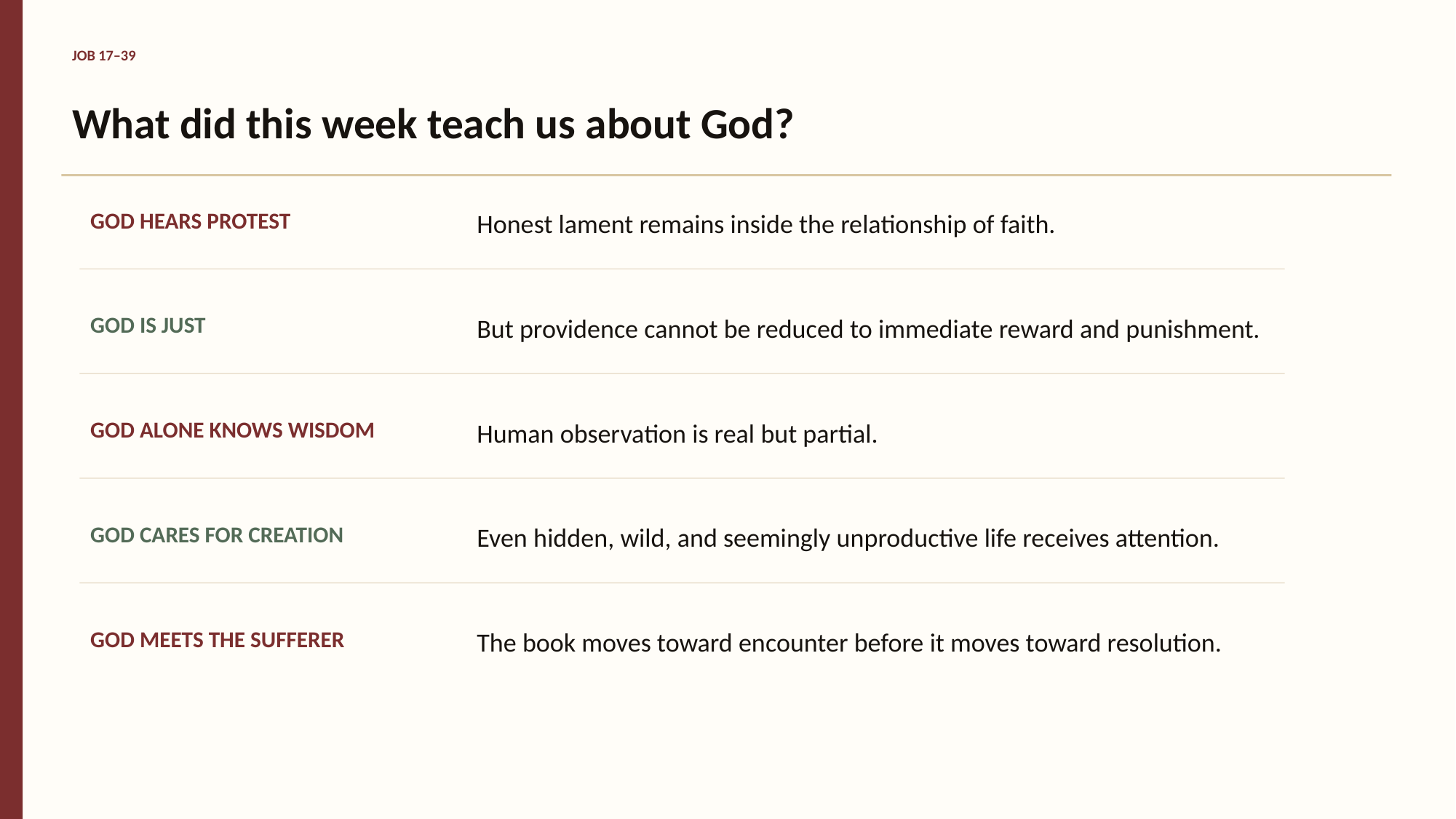

JOB 17–39
What did this week teach us about God?

Honest lament remains inside the relationship of faith.
GOD HEARS PROTEST

But providence cannot be reduced to immediate reward and punishment.
GOD IS JUST

Human observation is real but partial.
GOD ALONE KNOWS WISDOM

Even hidden, wild, and seemingly unproductive life receives attention.
GOD CARES FOR CREATION

The book moves toward encounter before it moves toward resolution.
GOD MEETS THE SUFFERER